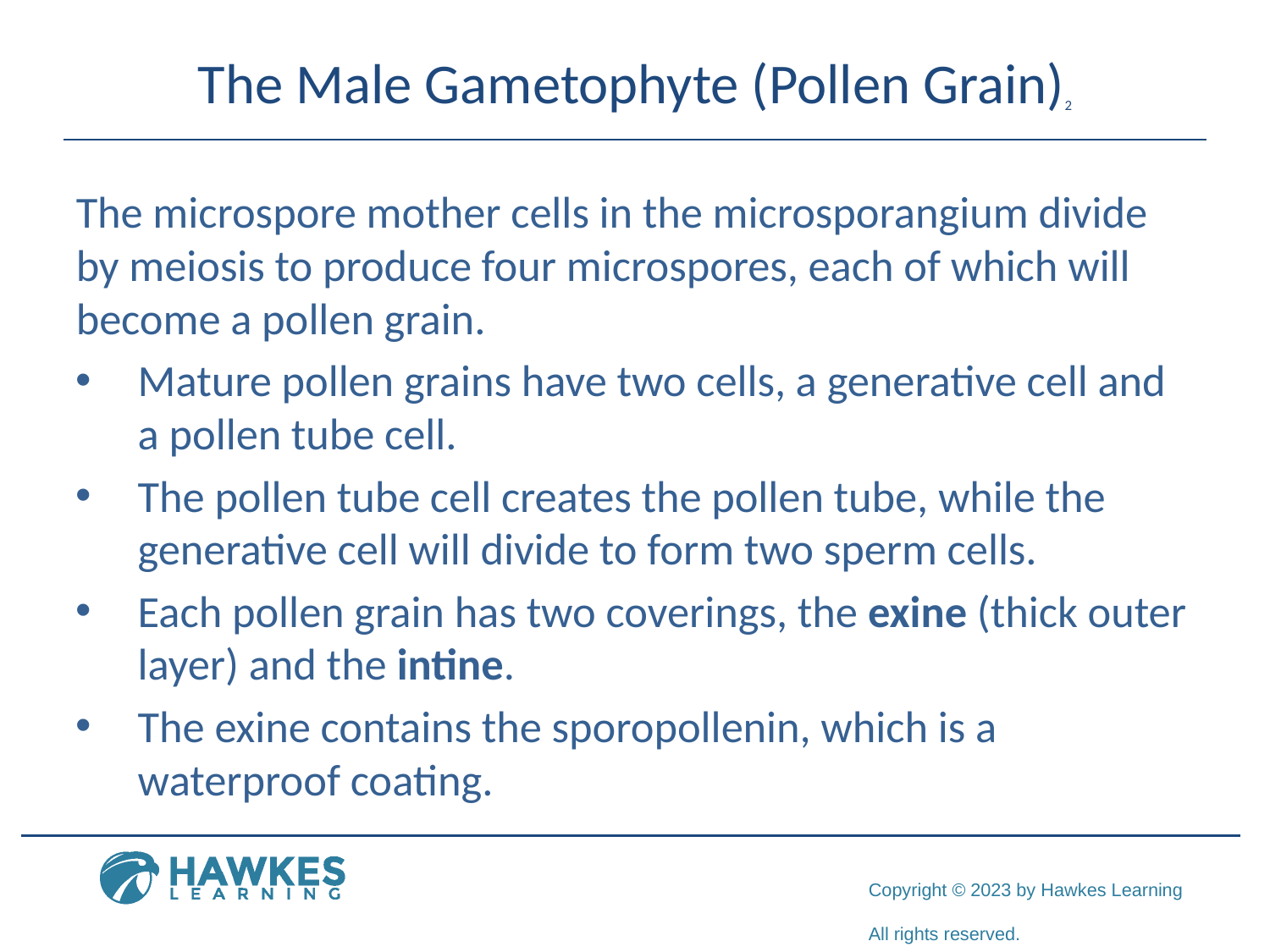

# The Male Gametophyte (Pollen Grain)2
The microspore mother cells in the microsporangium divide by meiosis to produce four microspores, each of which will become a pollen grain.
Mature pollen grains have two cells, a generative cell and a pollen tube cell.
The pollen tube cell creates the pollen tube, while the generative cell will divide to form two sperm cells.
Each pollen grain has two coverings, the exine (thick outer layer) and the intine.
The exine contains the sporopollenin, which is a waterproof coating.